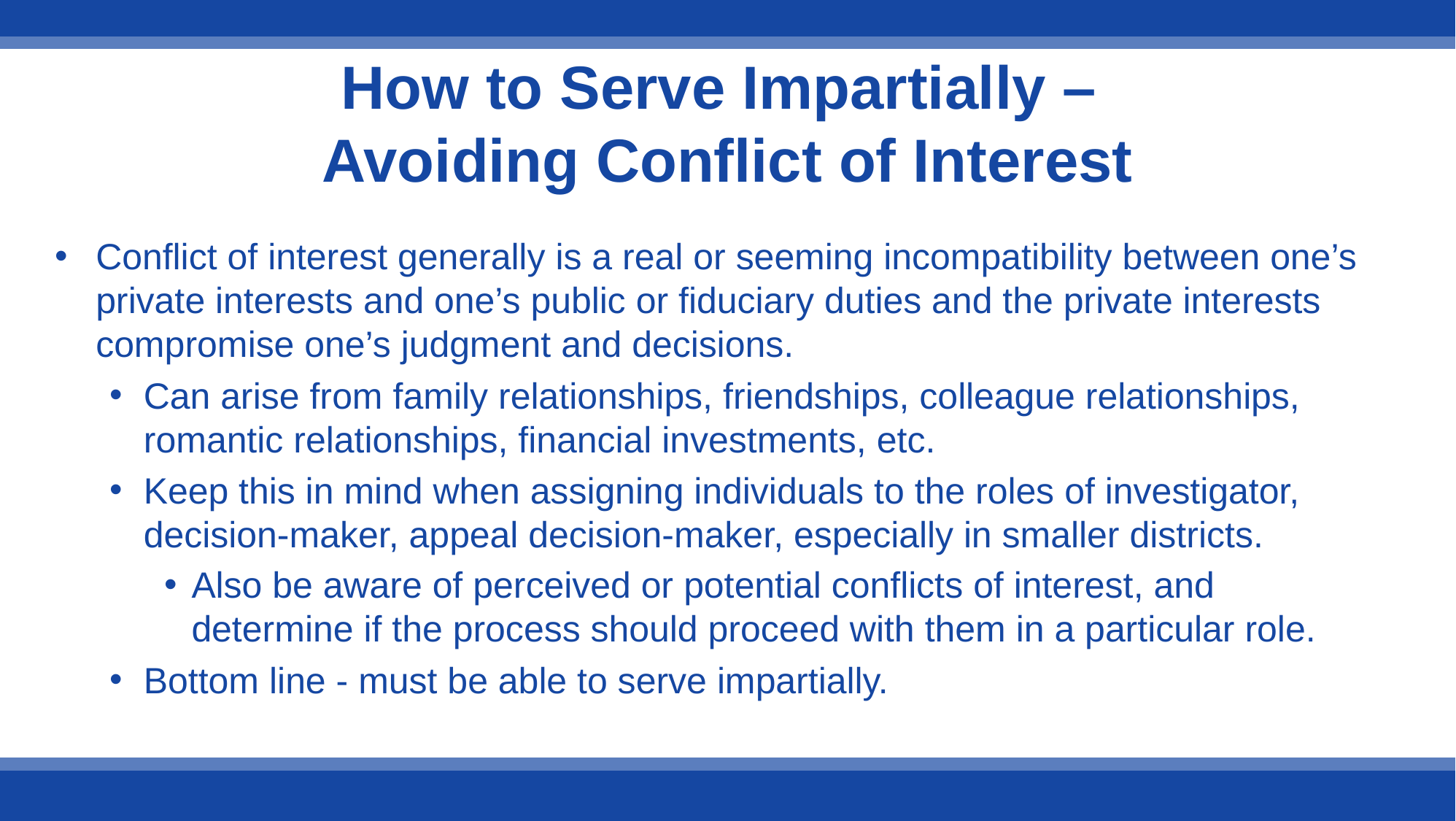

# How to Serve Impartially – Avoiding Conflict of Interest
Conflict of interest generally is a real or seeming incompatibility between one’s private interests and one’s public or fiduciary duties and the private interests compromise one’s judgment and decisions.
Can arise from family relationships, friendships, colleague relationships, romantic relationships, financial investments, etc.
Keep this in mind when assigning individuals to the roles of investigator, decision-maker, appeal decision-maker, especially in smaller districts.
Also be aware of perceived or potential conflicts of interest, and determine if the process should proceed with them in a particular role.
Bottom line - must be able to serve impartially.